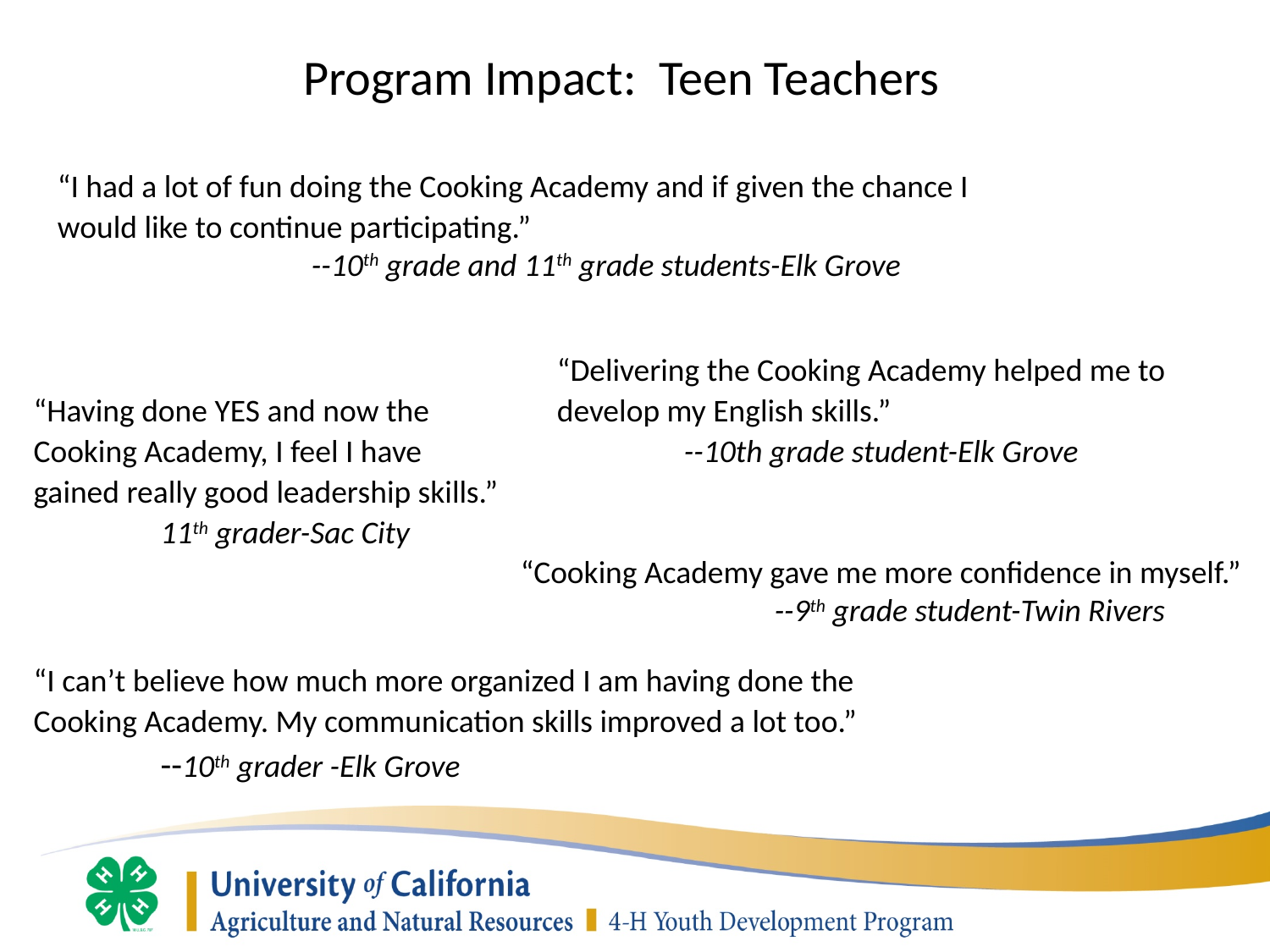

Program Impact:  Teen Teachers
“I had a lot of fun doing the Cooking Academy and if given the chance I would like to continue participating.”
		--10th grade and 11th grade students-Elk Grove
“Delivering the Cooking Academy helped me to develop my English skills.”
	--10th grade student-Elk Grove
“Having done YES and now the Cooking Academy, I feel I have gained really good leadership skills.”
	11th grader-Sac City
“Cooking Academy gave me more confidence in myself.”
		--9th grade student-Twin Rivers
“I can’t believe how much more organized I am having done the Cooking Academy. My communication skills improved a lot too.”
	--10th grader -Elk Grove